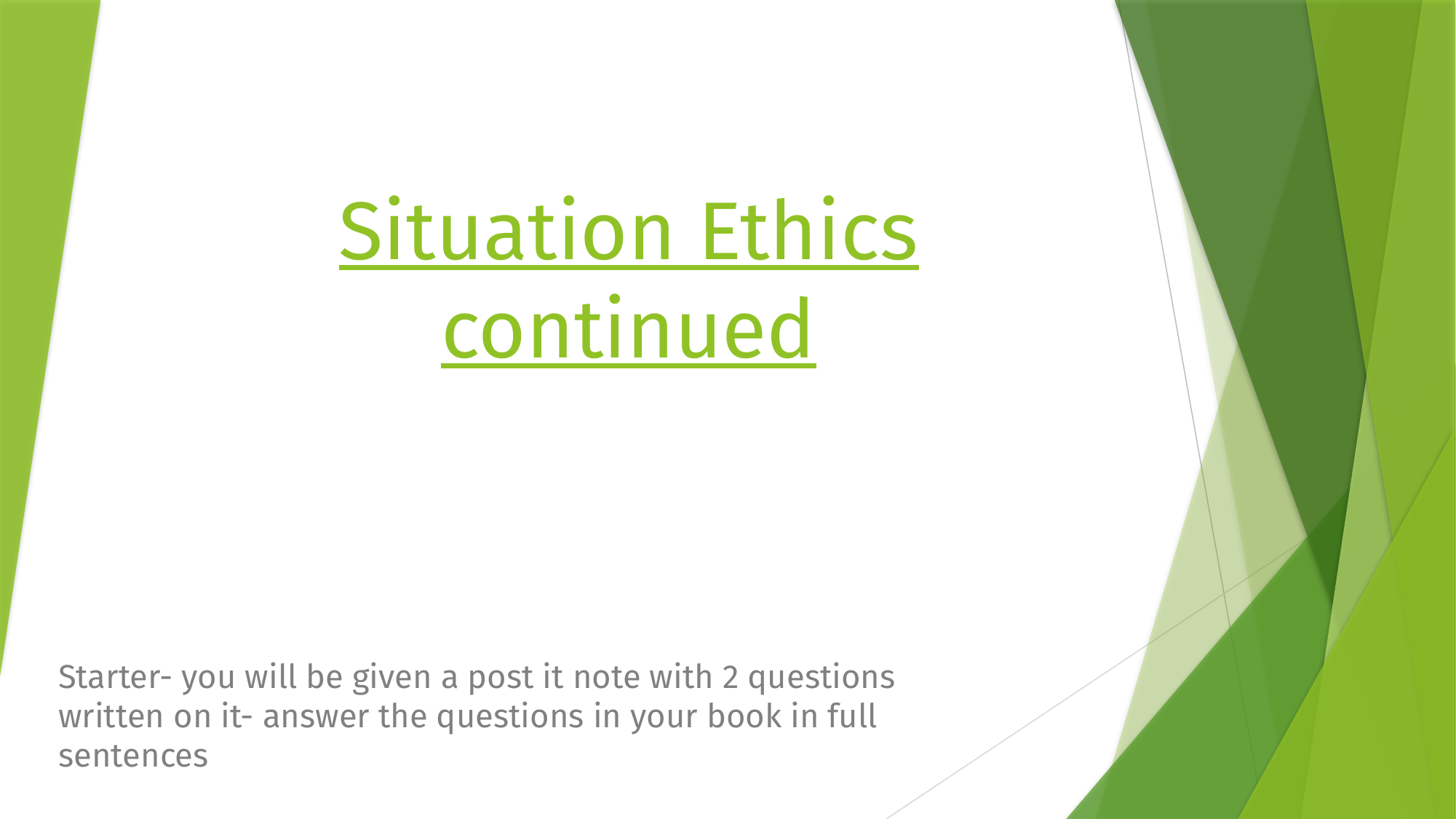

# Situation Ethics continued
Starter- you will be given a post it note with 2 questions written on it- answer the questions in your book in full sentences